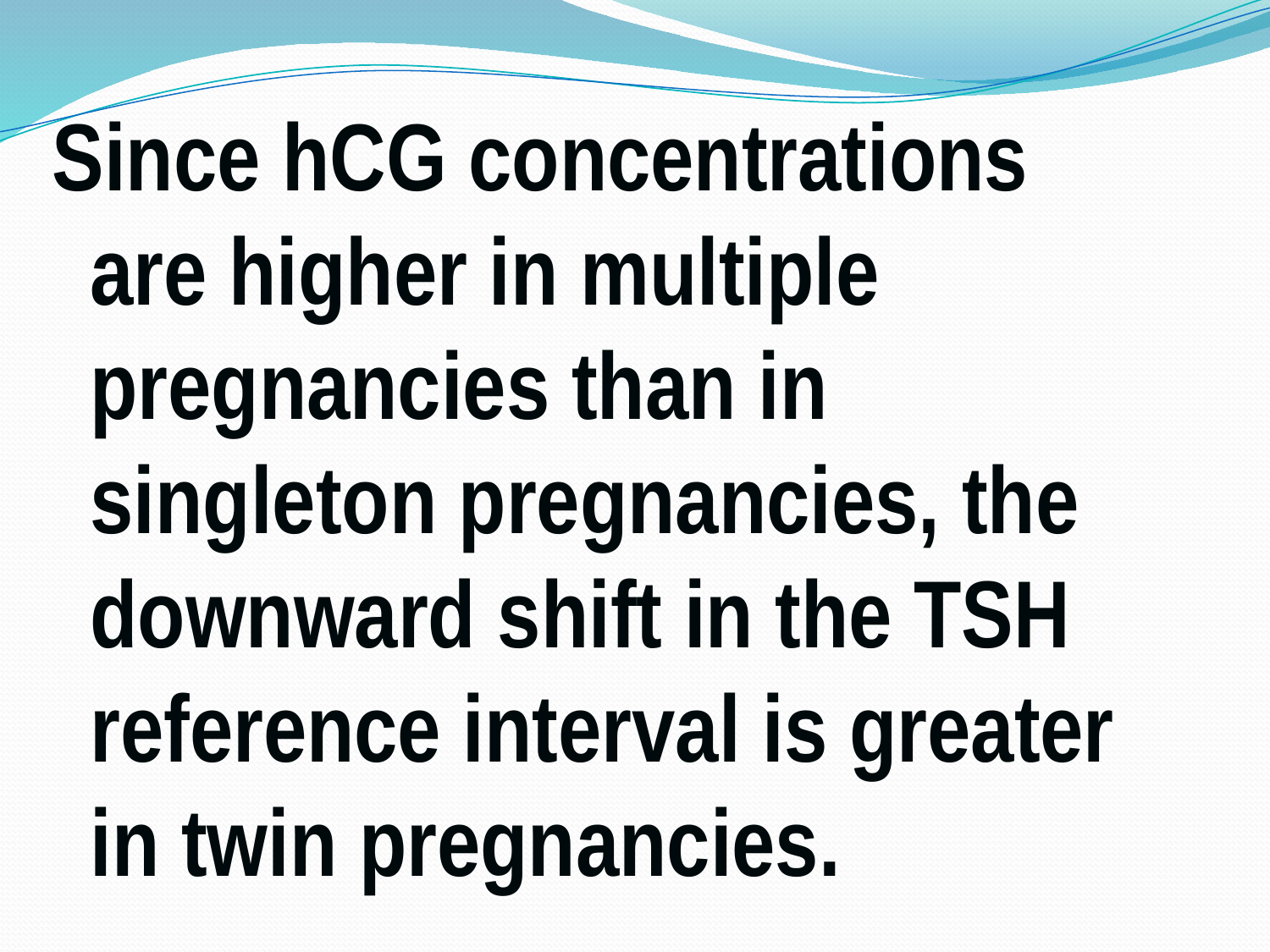

Since hCG concentrations are higher in multiple pregnancies than in singleton pregnancies, the downward shift in the TSH reference interval is greater in twin pregnancies.